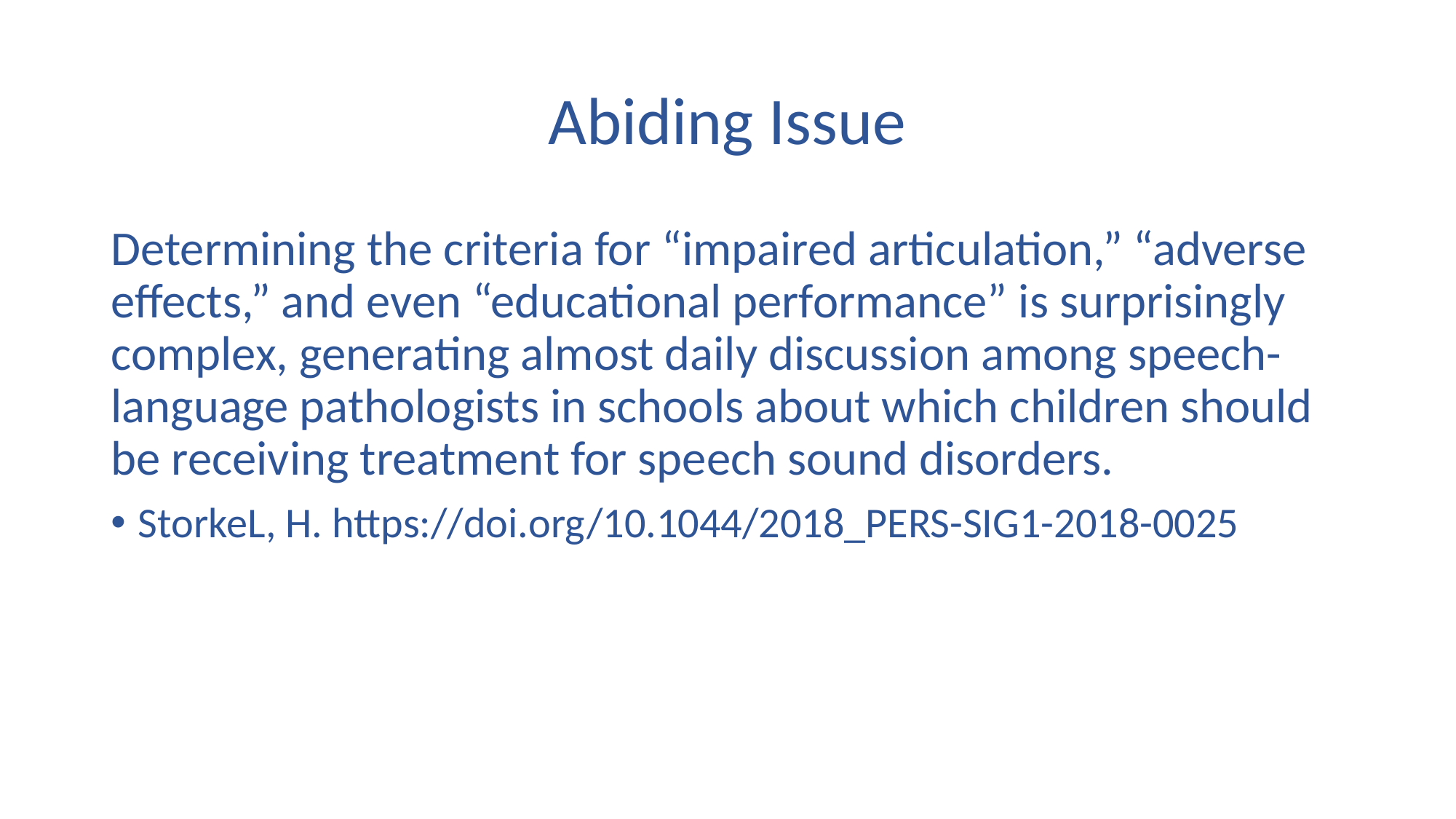

# Abiding Issue
Determining the criteria for “impaired articulation,” “adverse effects,” and even “educational performance” is surprisingly complex, generating almost daily discussion among speech-language pathologists in schools about which children should be receiving treatment for speech sound disorders.
StorkeL, H. https://doi.org/10.1044/2018_PERS-SIG1-2018-0025